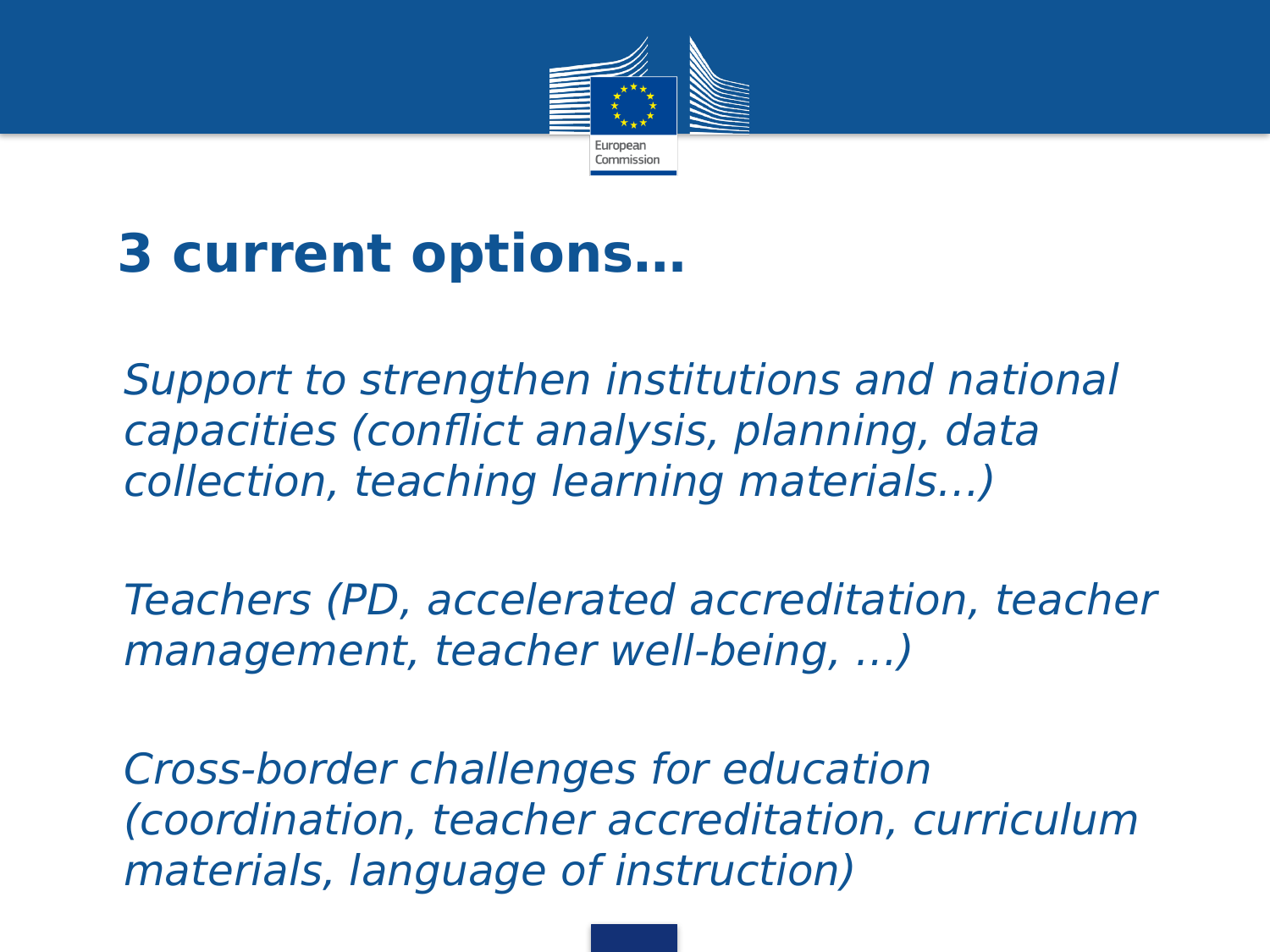

# 3 current options…
Support to strengthen institutions and national capacities (conflict analysis, planning, data collection, teaching learning materials…)

Teachers (PD, accelerated accreditation, teacher management, teacher well-being, …)

Cross-border challenges for education (coordination, teacher accreditation, curriculum materials, language of instruction)